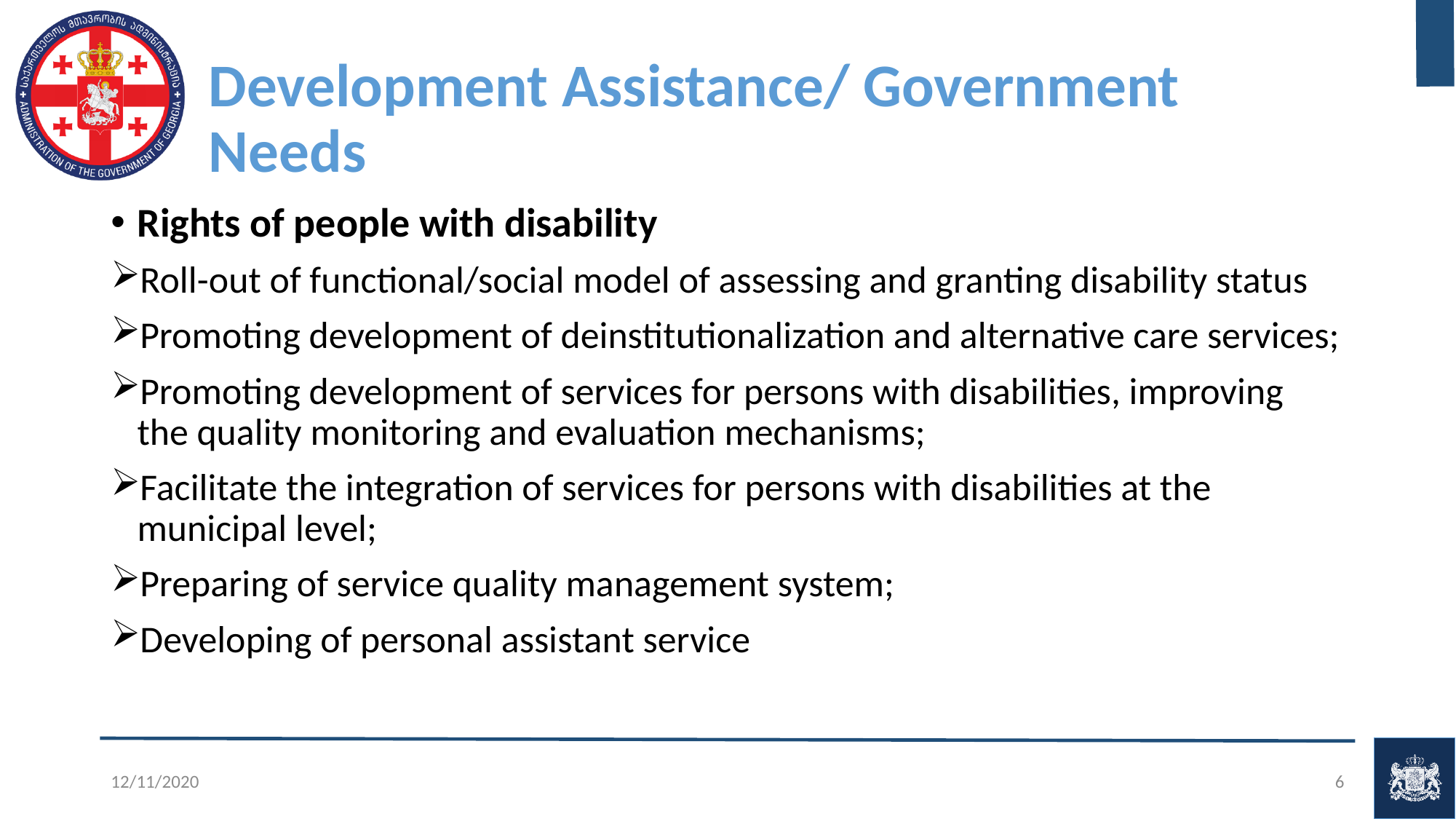

# Development Assistance/ Government Needs
Rights of people with disability
Roll-out of functional/social model of assessing and granting disability status
Promoting development of deinstitutionalization and alternative care services;
Promoting development of services for persons with disabilities, improving the quality monitoring and evaluation mechanisms;
Facilitate the integration of services for persons with disabilities at the municipal level;
Preparing of service quality management system;
Developing of personal assistant service
12/11/2020
6